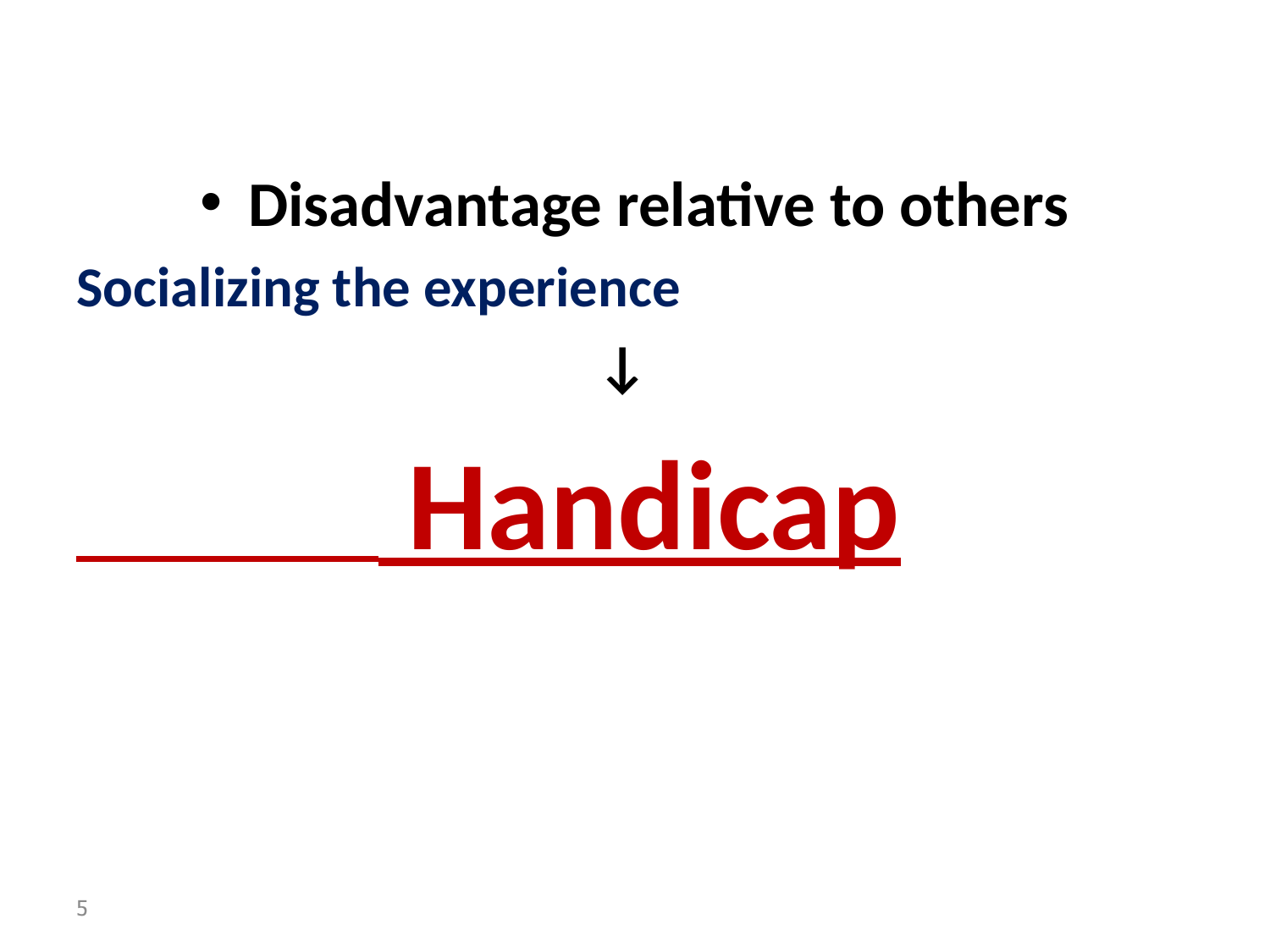

Disadvantage relative to others
              Socializing the experience
                                         ↓
               Handicap
5